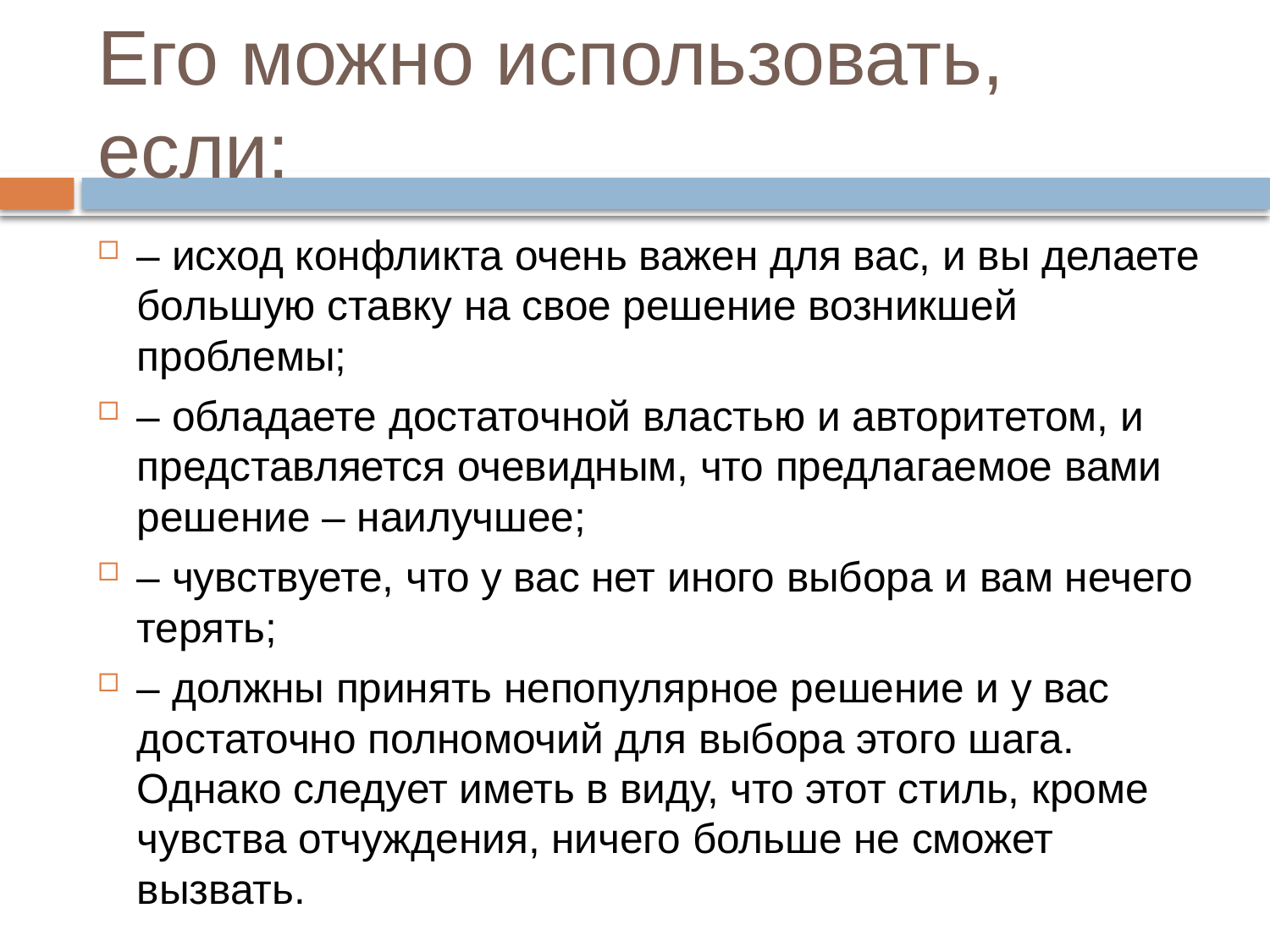

# Его можно использовать, если:
– исход конфликта очень важен для вас, и вы делаете большую ставку на свое решение возникшей проблемы;
– обладаете достаточной властью и авторитетом, и представляется очевидным, что предлагаемое вами решение – наилучшее;
– чувствуете, что у вас нет иного выбора и вам нечего терять;
– должны принять непопулярное решение и у вас достаточно полномочий для выбора этого шага. Однако следует иметь в виду, что этот стиль, кроме чувства отчуждения, ничего больше не сможет вызвать.